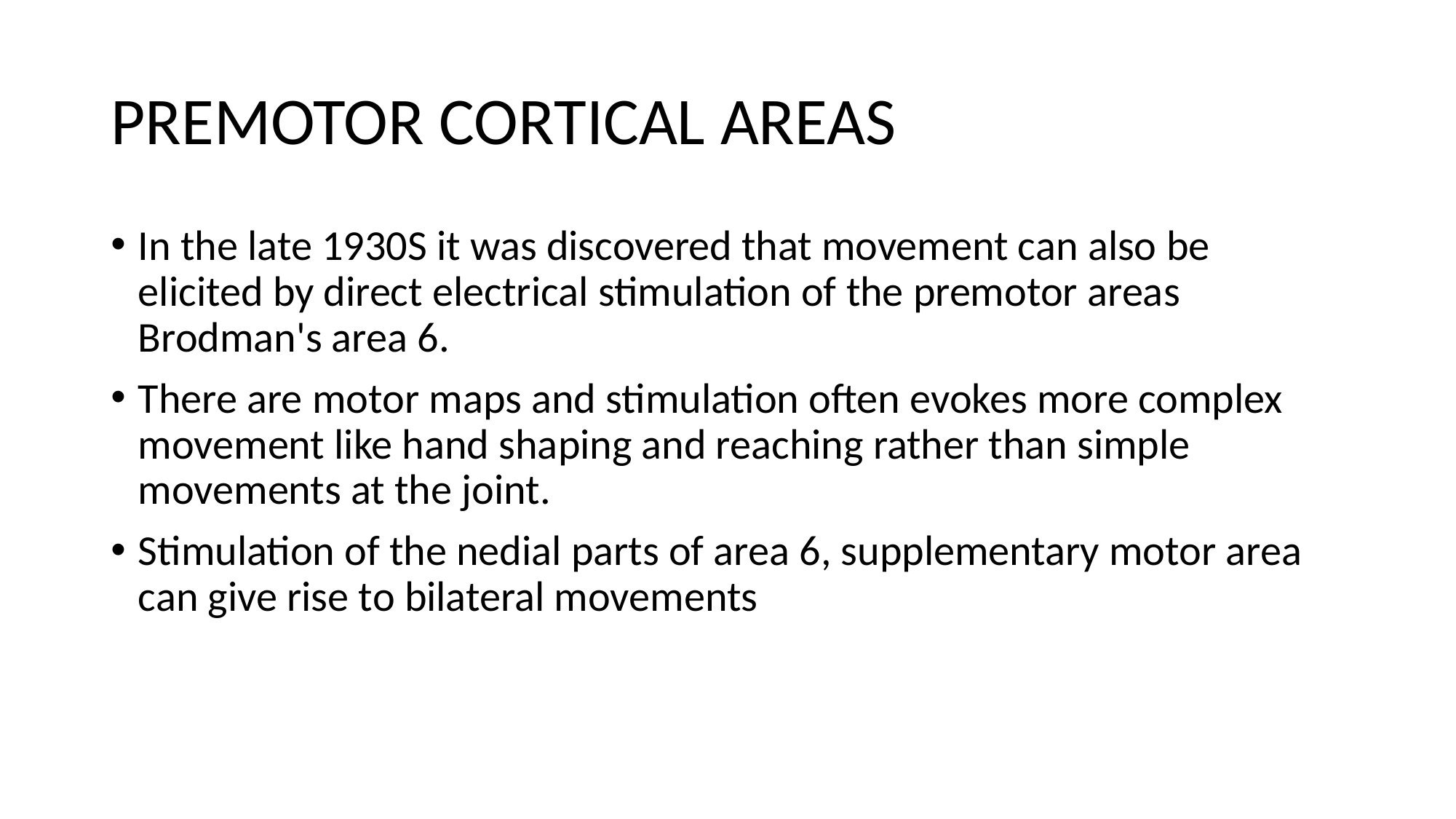

# PREMOTOR CORTICAL AREAS
In the late 1930S it was discovered that movement can also be elicited by direct electrical stimulation of the premotor areas Brodman's area 6.
There are motor maps and stimulation often evokes more complex movement like hand shaping and reaching rather than simple movements at the joint.
Stimulation of the nedial parts of area 6, supplementary motor area can give rise to bilateral movements